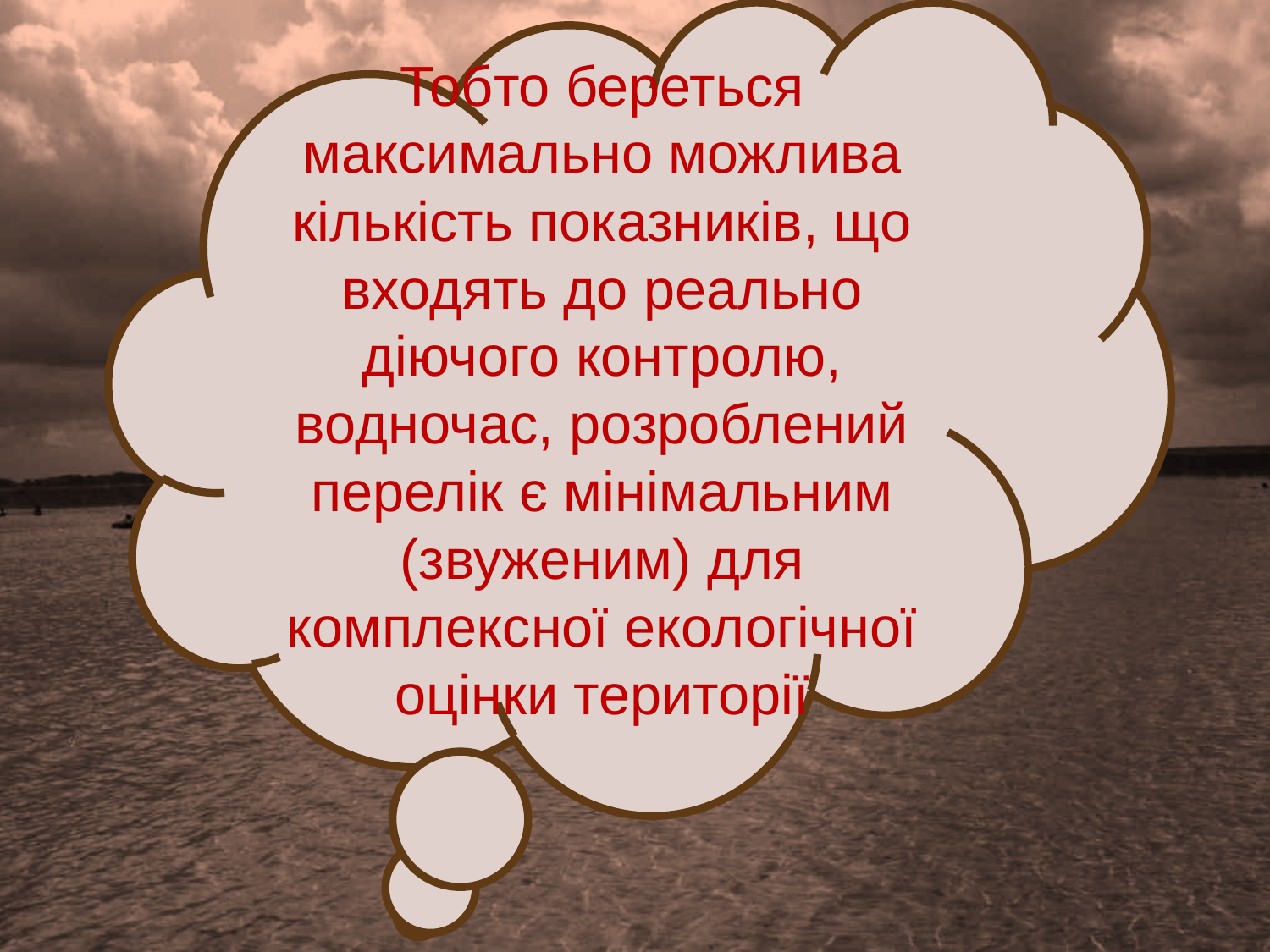

Тобто береться максимально можлива кількість показників, що входять до реально діючого контролю, водночас, розроблений перелік є мінімальним (звуженим) для комплексної екологічної оцінки території